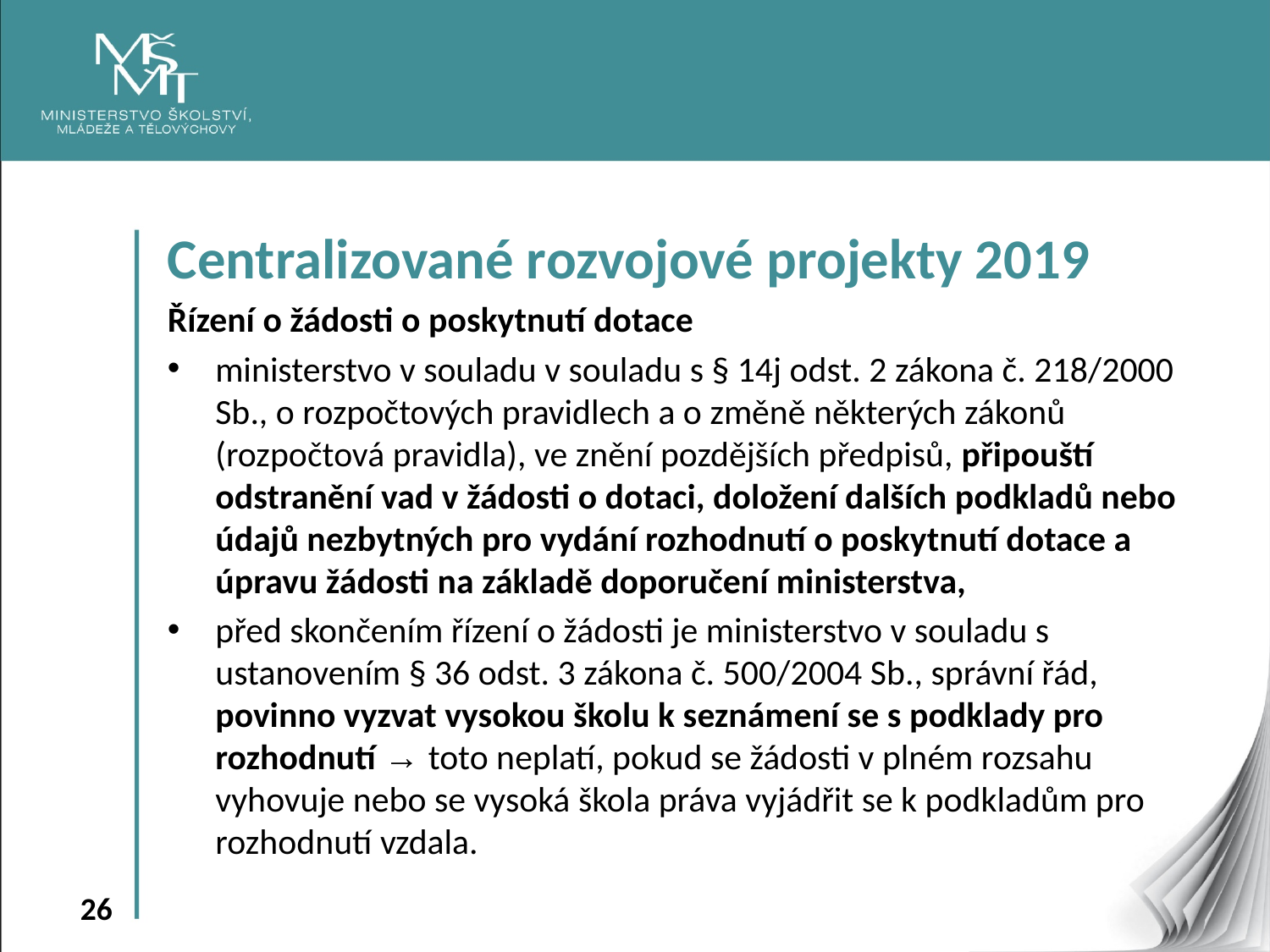

Centralizované rozvojové projekty 2019
Řízení o žádosti o poskytnutí dotace
ministerstvo v souladu v souladu s § 14j odst. 2 zákona č. 218/2000 Sb., o rozpočtových pravidlech a o změně některých zákonů (rozpočtová pravidla), ve znění pozdějších předpisů, připouští odstranění vad v žádosti o dotaci, doložení dalších podkladů nebo údajů nezbytných pro vydání rozhodnutí o poskytnutí dotace a úpravu žádosti na základě doporučení ministerstva,
před skončením řízení o žádosti je ministerstvo v souladu s ustanovením § 36 odst. 3 zákona č. 500/2004 Sb., správní řád, povinno vyzvat vysokou školu k seznámení se s podklady pro rozhodnutí → toto neplatí, pokud se žádosti v plném rozsahu vyhovuje nebo se vysoká škola práva vyjádřit se k podkladům pro rozhodnutí vzdala.